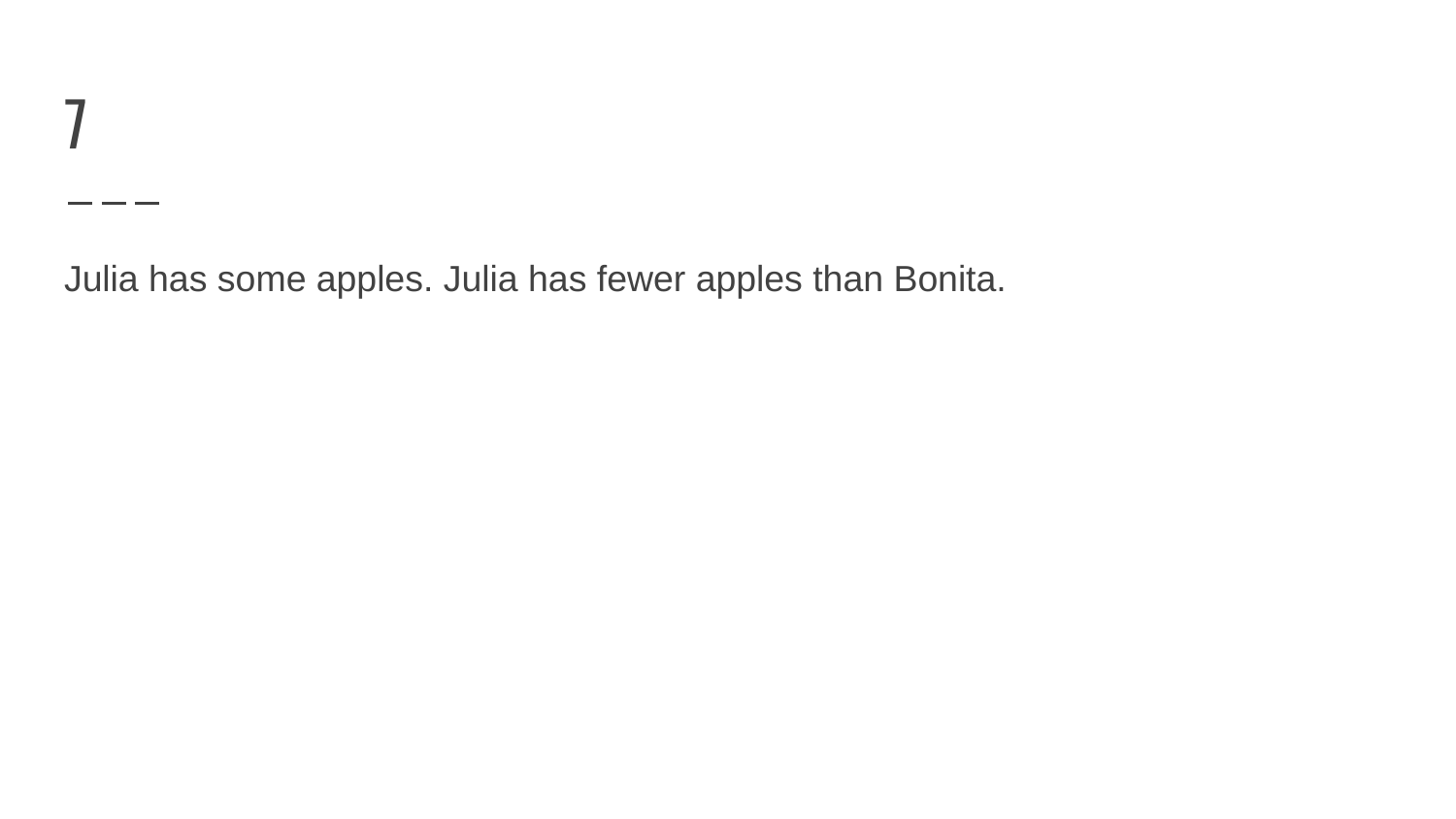

# 7
Julia has some apples. Julia has fewer apples than Bonita.